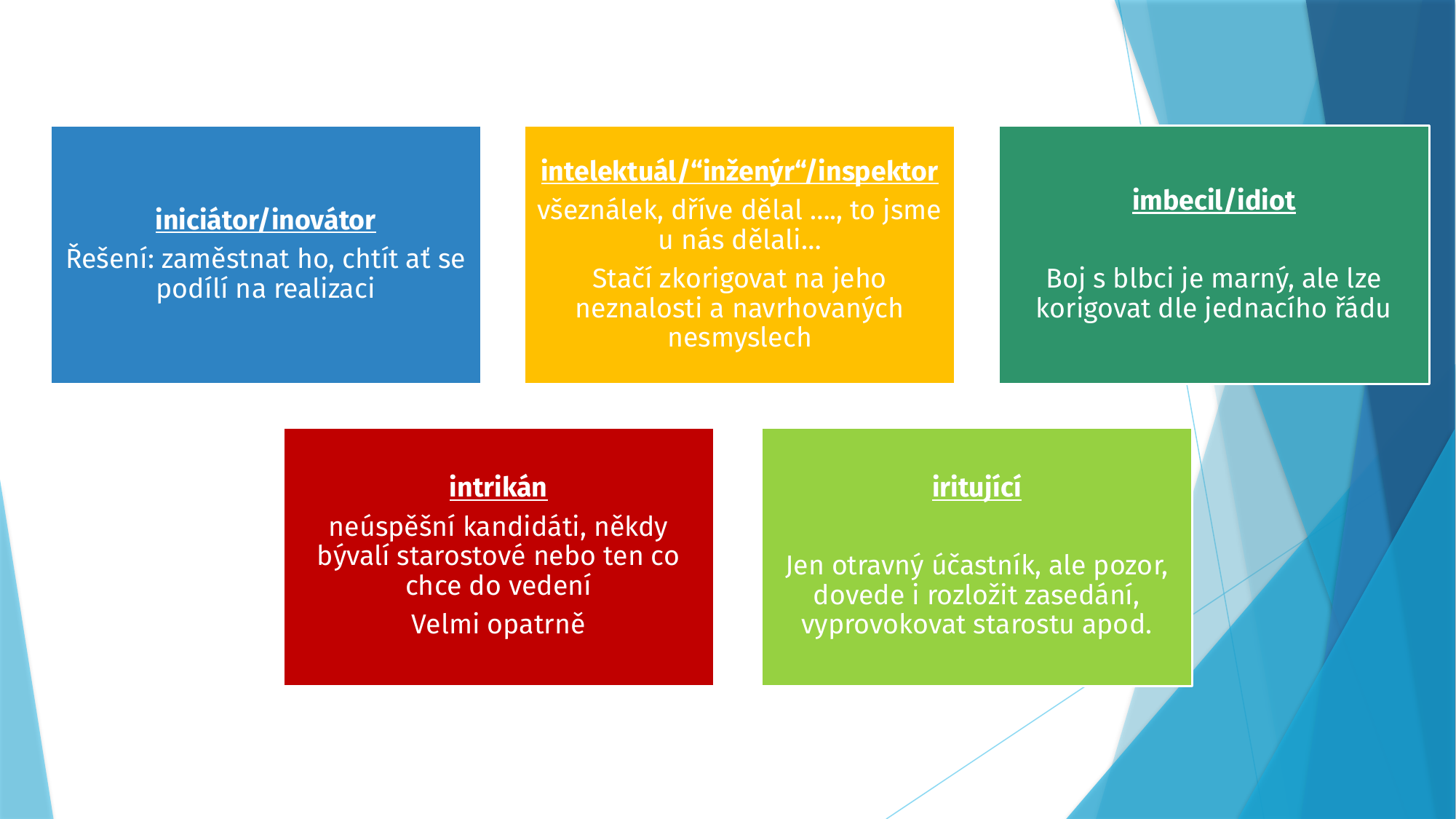

iniciátor/inovátor
Řešení: zaměstnat ho, chtít ať se podílí na realizaci
intelektuál/“inženýr“/inspektor
všeználek, dříve dělal …., to jsme u nás dělali…
Stačí zkorigovat na jeho neznalosti a navrhovaných nesmyslech
imbecil/idiot

Boj s blbci je marný, ale lze korigovat dle jednacího řádu
intrikán
neúspěšní kandidáti, někdy bývalí starostové nebo ten co chce do vedení
Velmi opatrně
iritující

Jen otravný účastník, ale pozor, dovede i rozložit zasedání, vyprovokovat starostu apod.
#